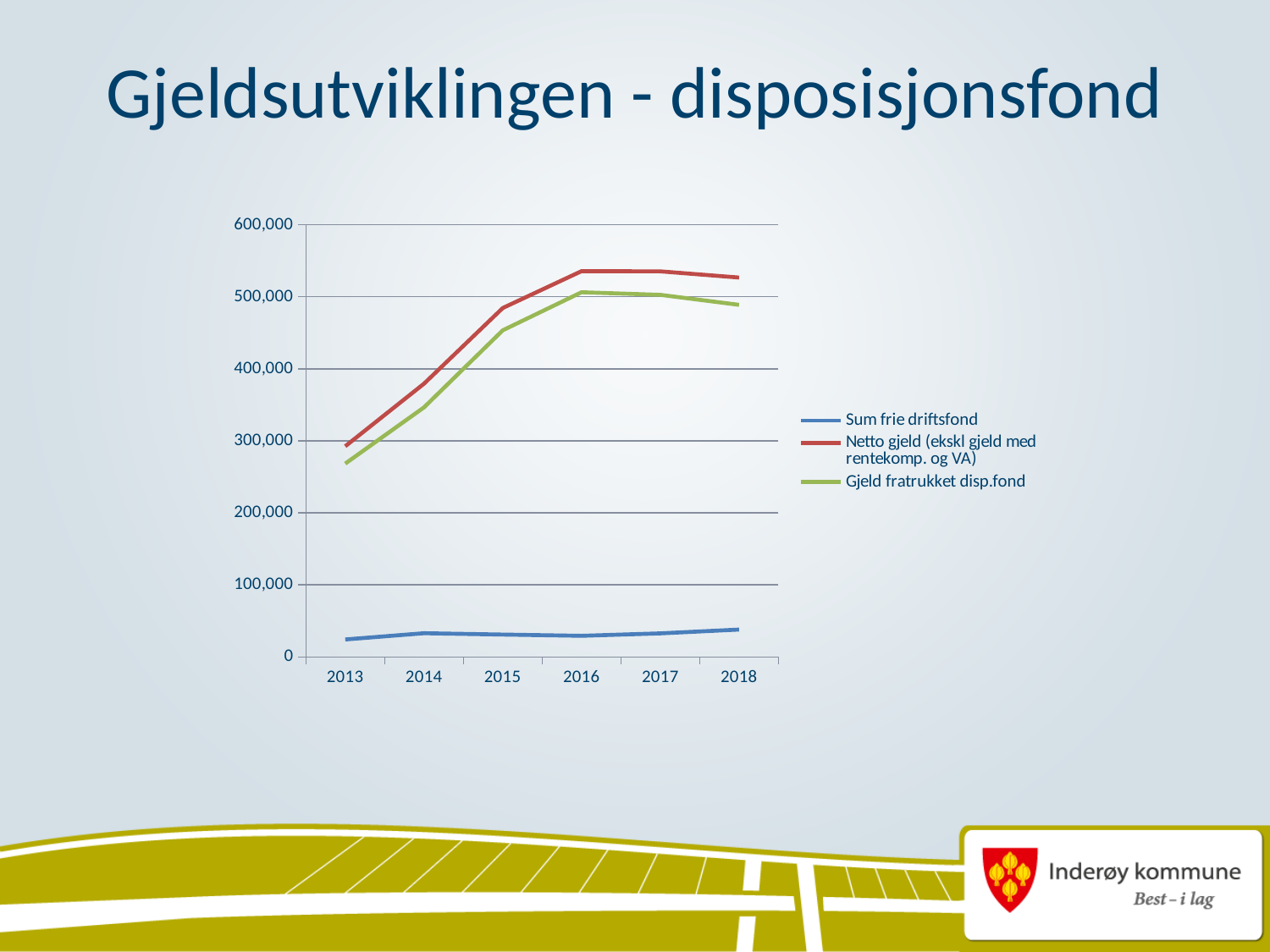

# Gjeldsutviklingen - disposisjonsfond

### Chart

| Category | Sum frie driftsfond  | Netto gjeld (ekskl gjeld med rentekomp. og VA) | Gjeld fratrukket disp.fond |
|---|---|---|---|
| 2013 | 24148.0 | 292483.0 | 268335.0 |
| 2014 | 32877.0 | 379429.419 | 346552.419 |
| 2015 | 30990.0 | 484462.518 | 453472.518 |
| 2016 | 29261.0 | 535584.621 | 506323.62100000004 |
| 2017 | 32616.0 | 535316.72 | 502700.72 |
| 2018 | 37887.0 | 526693.823 | 488806.823 |